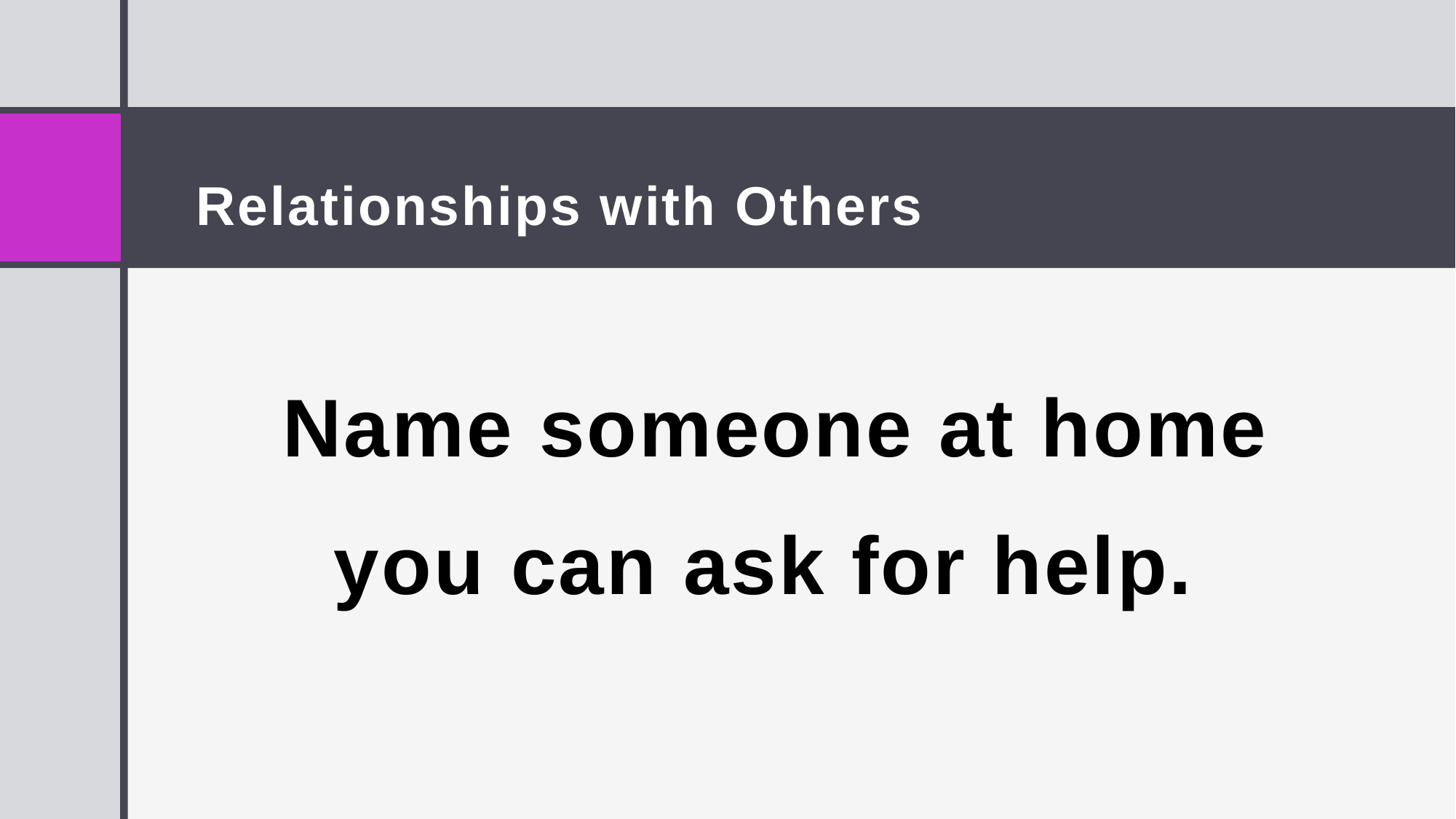

# Relationships with Others

Name someone at home you can ask for help.